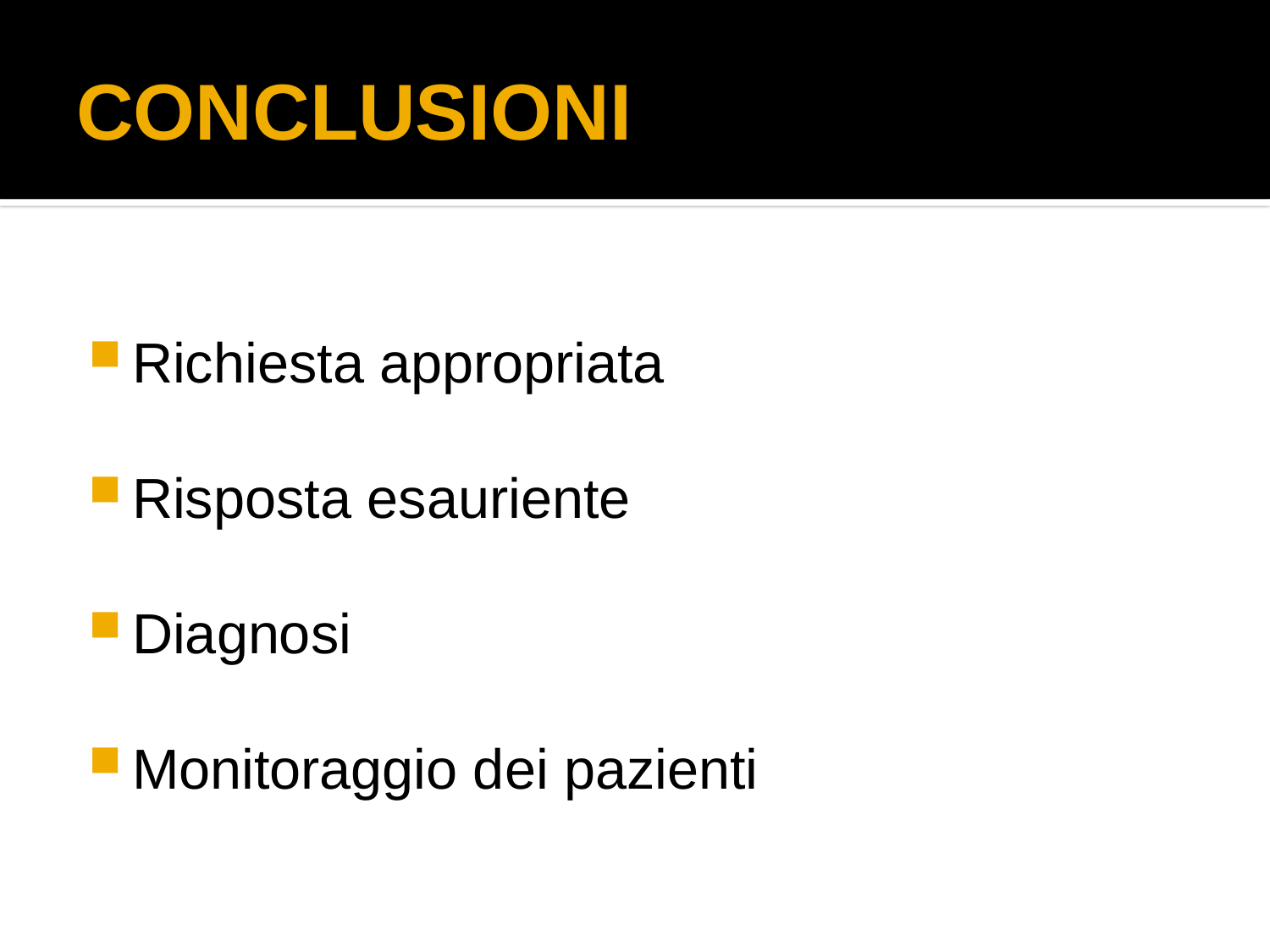

# CONCLUSIONI

Richiesta appropriata

Risposta esauriente

Diagnosi

Monitoraggio dei pazienti